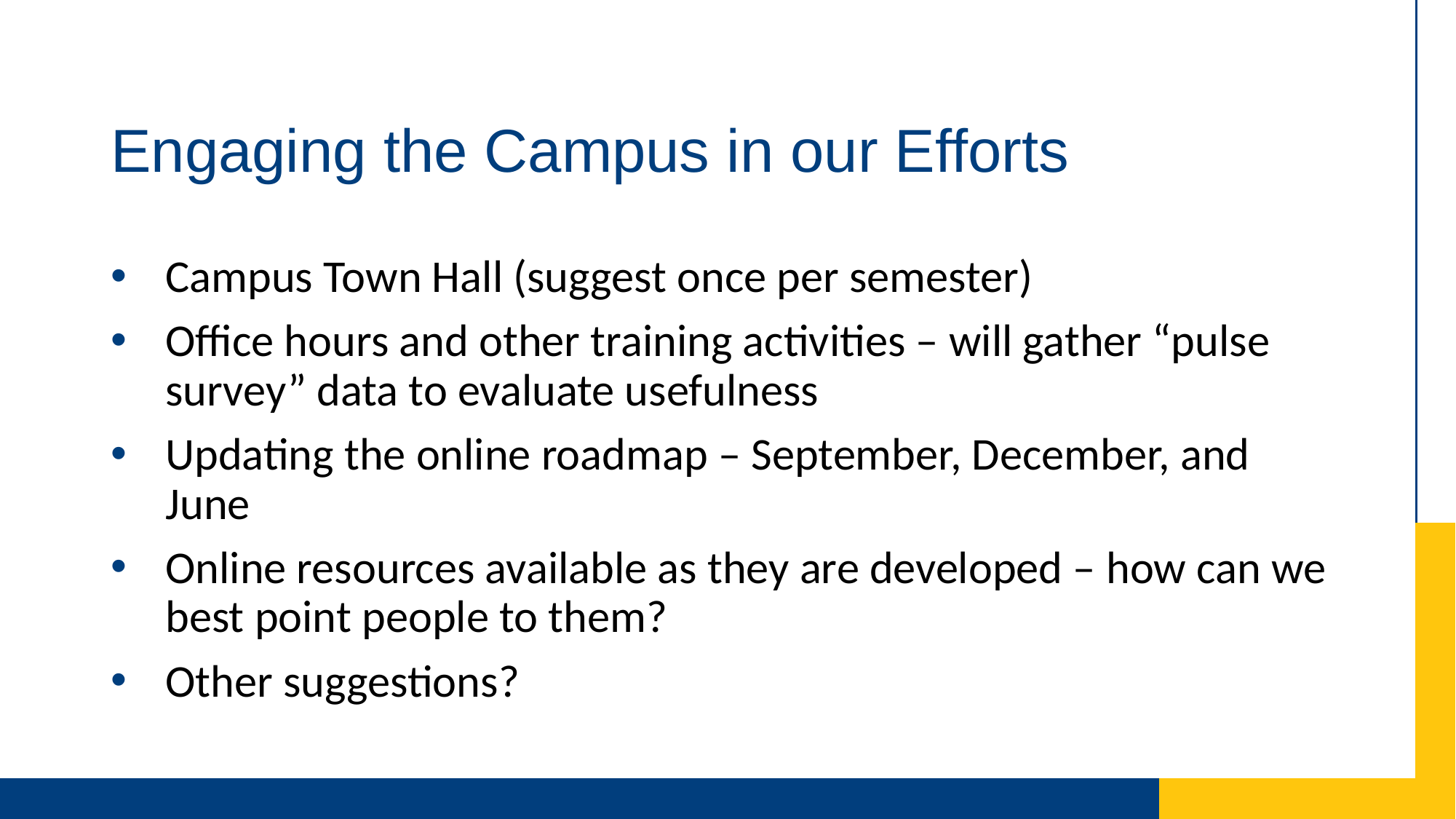

# Engaging the Campus in our Efforts
Campus Town Hall (suggest once per semester)
Office hours and other training activities – will gather “pulse survey” data to evaluate usefulness
Updating the online roadmap – September, December, and June
Online resources available as they are developed – how can we best point people to them?
Other suggestions?